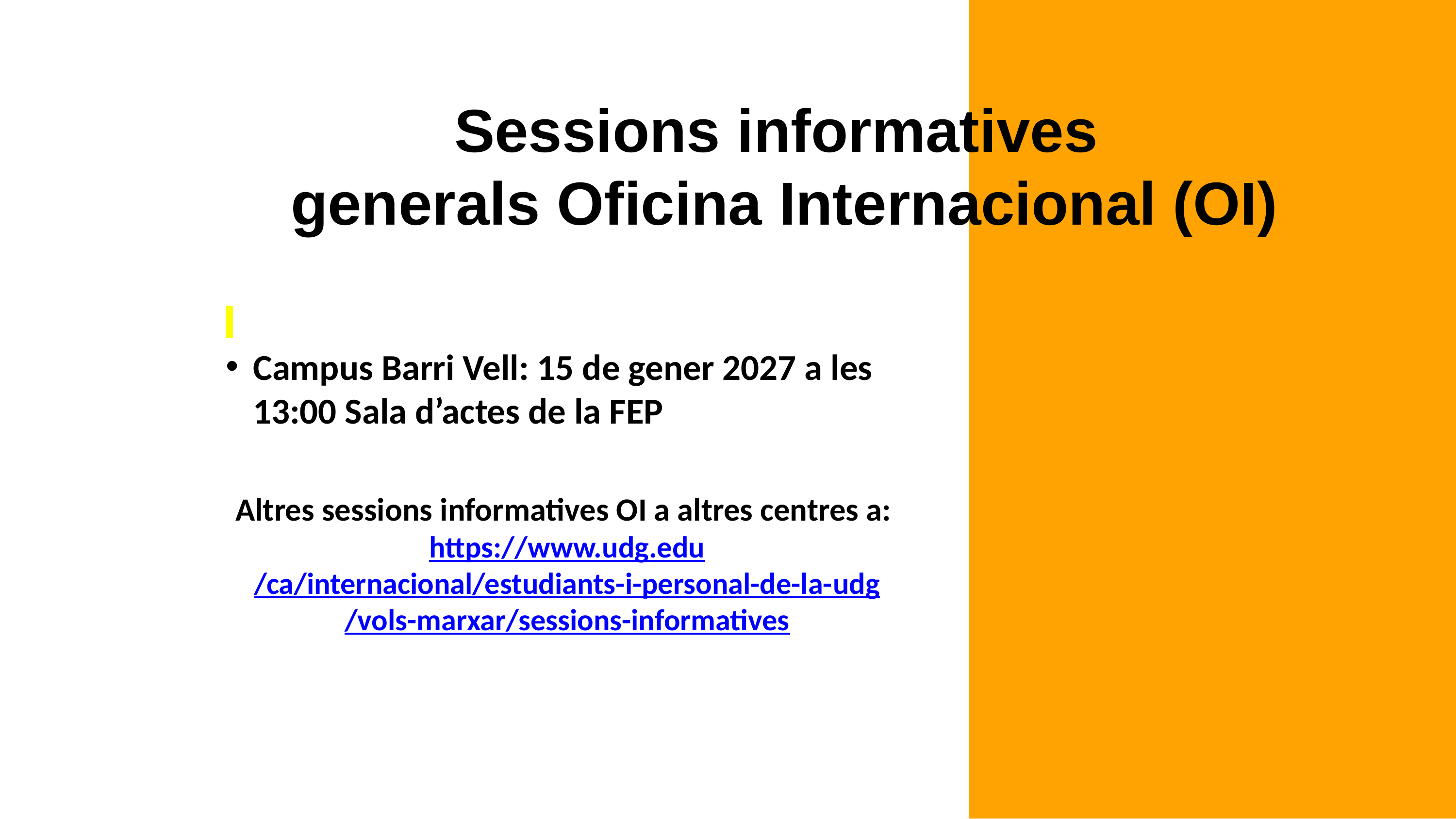

# Sessions informatives generals Oficina Internacional (OI)

Campus Barri Vell: 15 de gener 2027 a les 13:00 Sala d’actes de la FEP

Altres sessions informatives OI a altres centres a: https://www.udg.edu/ca/internacional/estudiants-i-personal-de-la-udg/vols-marxar/sessions-informatives